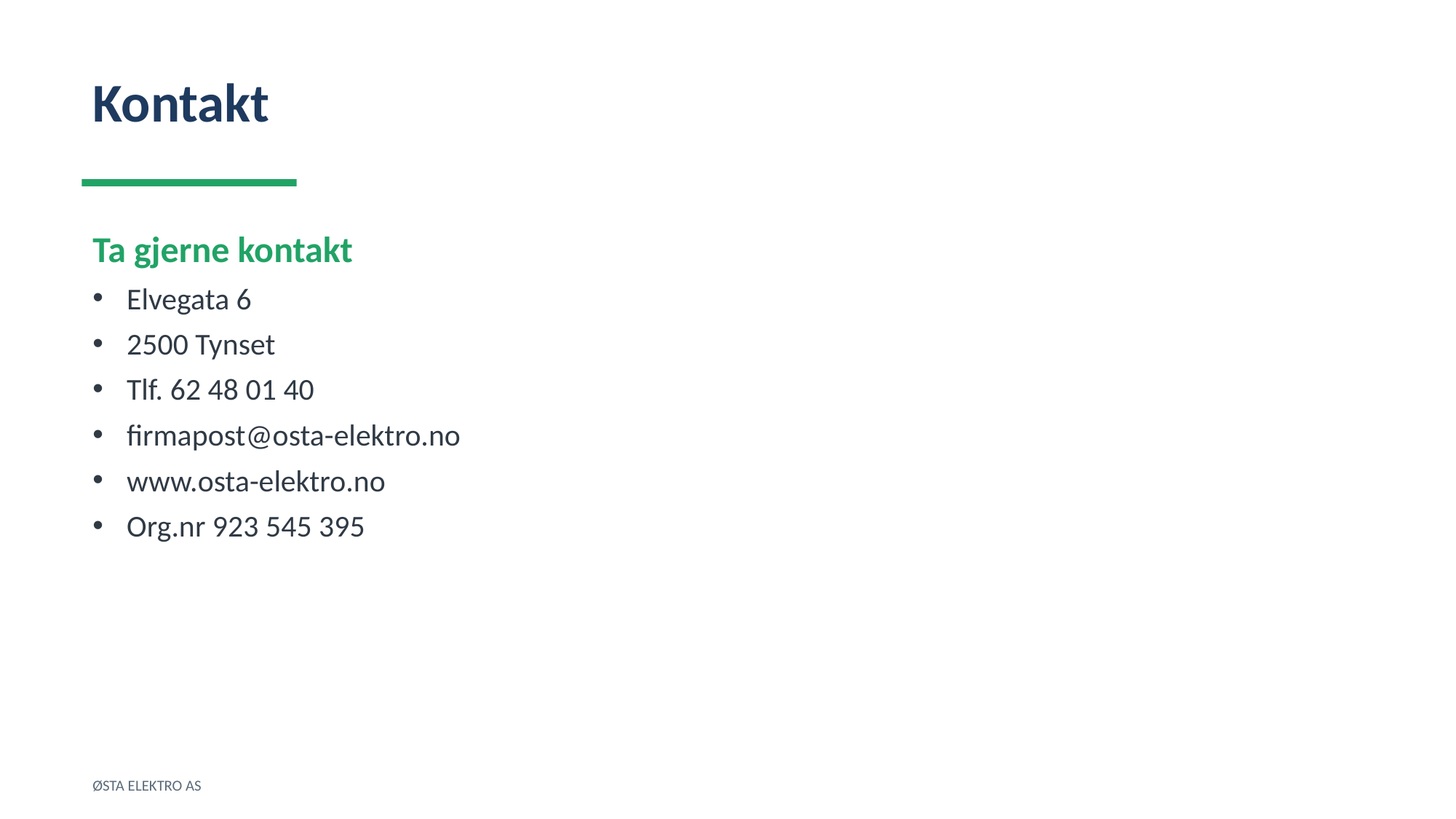

Kontakt

Ta gjerne kontakt
Elvegata 6
2500 Tynset
Tlf. 62 48 01 40
firmapost@osta-elektro.no
www.osta-elektro.no
Org.nr 923 545 395
ØSTA ELEKTRO AS